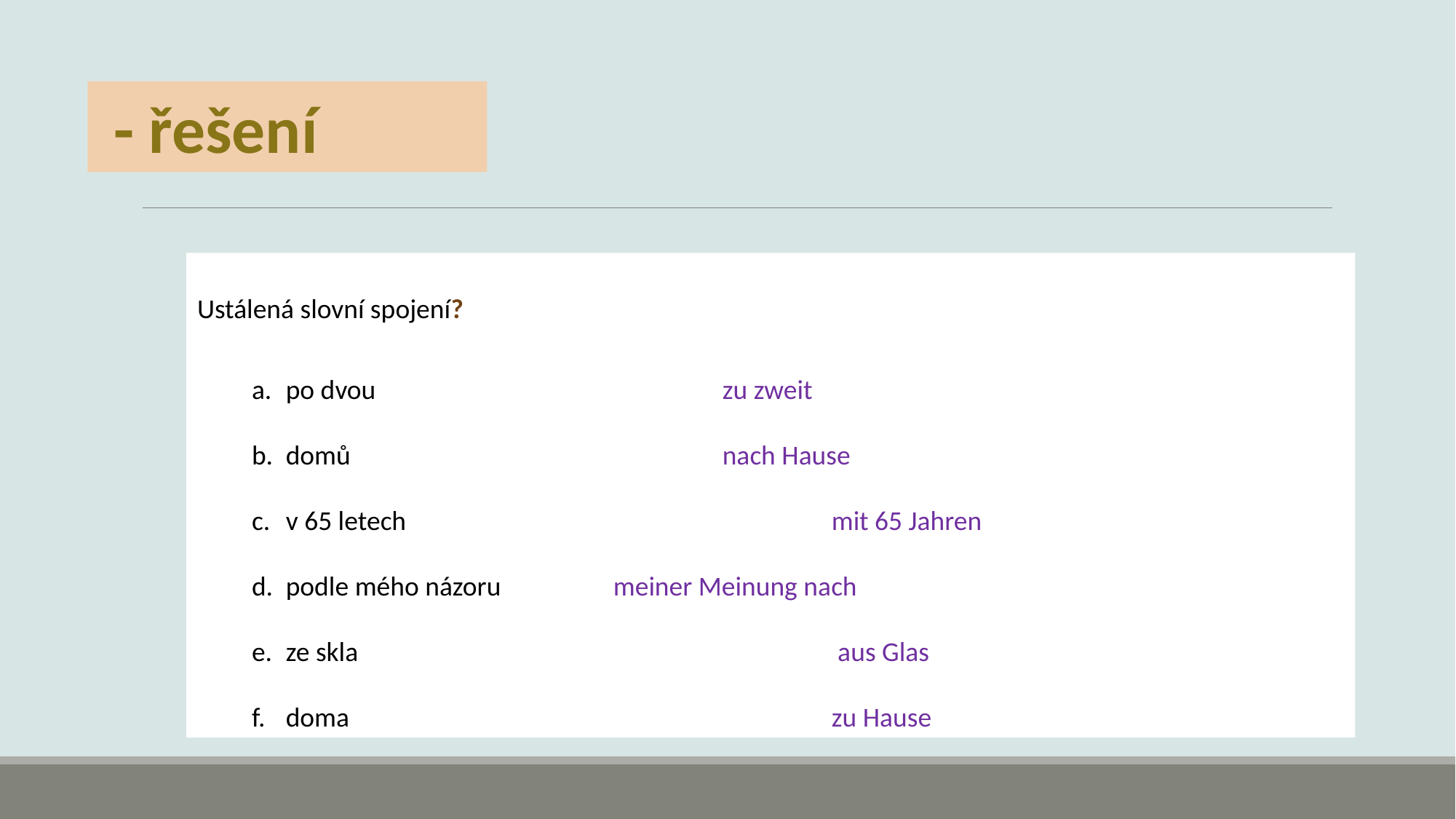

- řešení
Ustálená slovní spojení?
po dvou		 		zu zweit
domů  				nach Hause
v 65 letech	 			mit 65 Jahren
podle mého názoru		meiner Meinung nach
ze skla					 aus Glas
doma	 				zu Hause